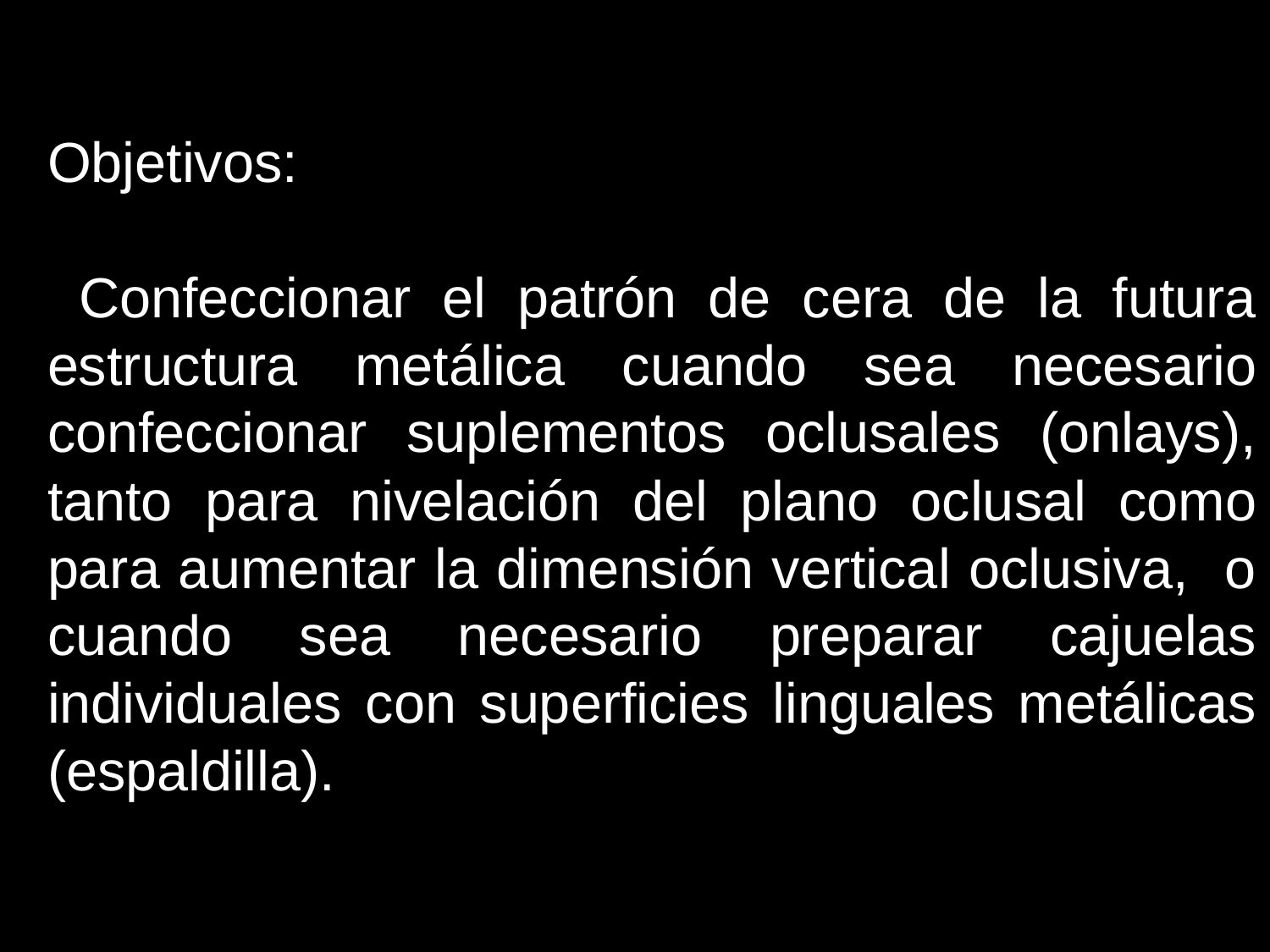

Objetivos:

 Confeccionar el patrón de cera de la futura estructura metálica cuando sea necesario confeccionar suplementos oclusales (onlays), tanto para nivelación del plano oclusal como para aumentar la dimensión vertical oclusiva,  o cuando sea necesario preparar cajuelas individuales con superficies linguales metálicas (espaldilla).